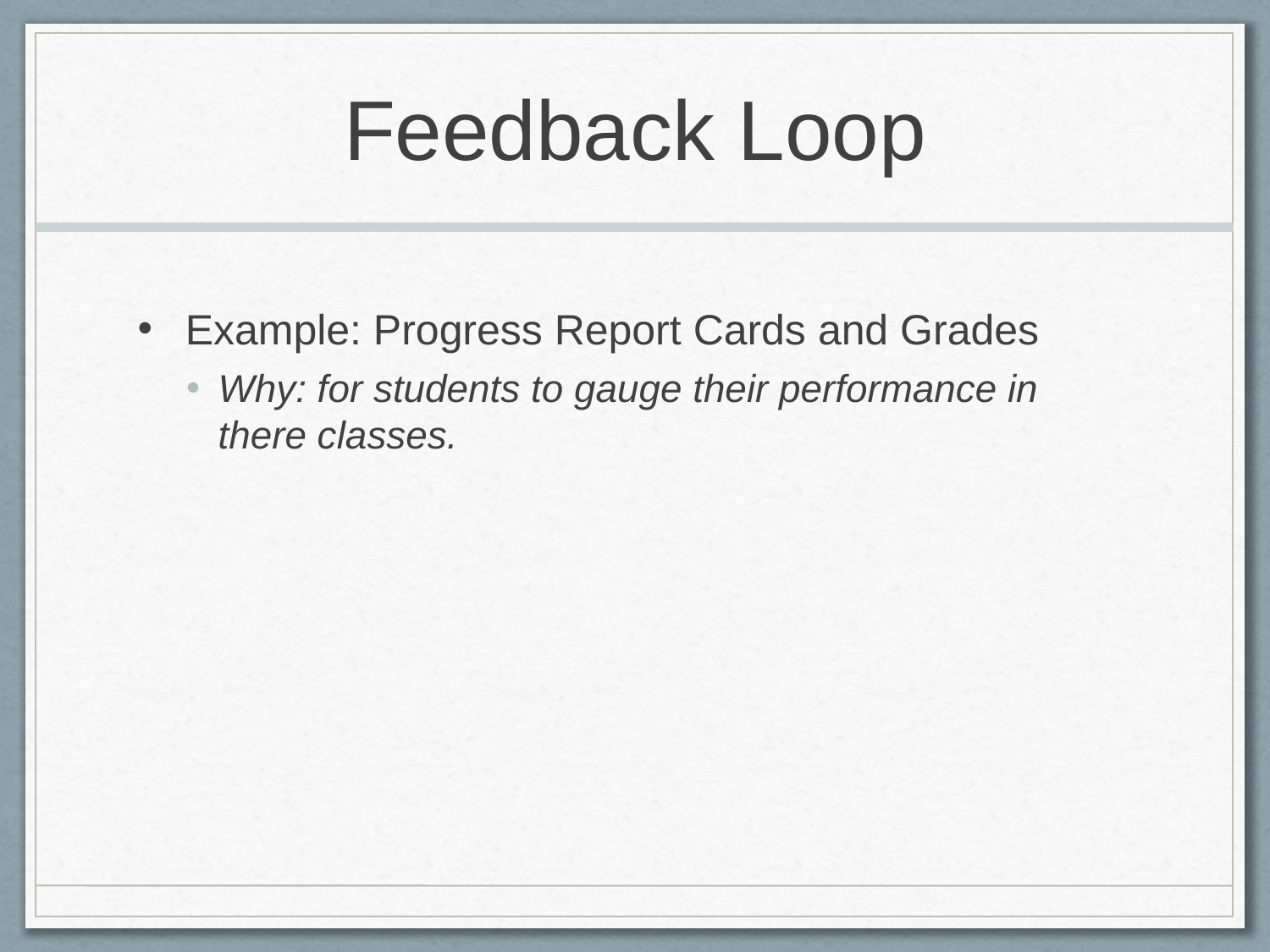

# Feedback Loop
Example: Progress Report Cards and Grades
Why: for students to gauge their performance in there classes.